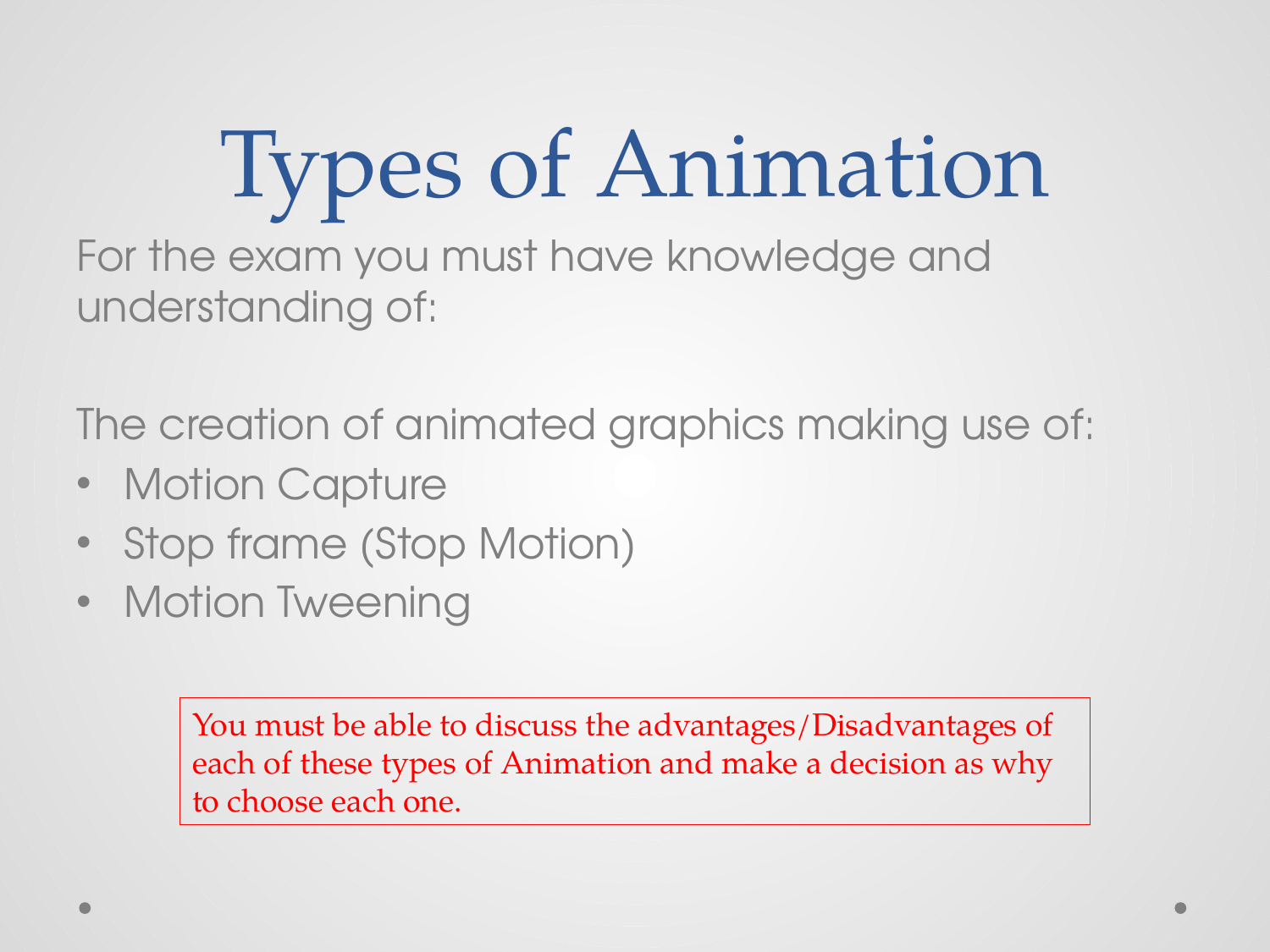

# Types of Animation
For the exam you must have knowledge and understanding of:

The creation of animated graphics making use of:
Motion Capture
Stop frame (Stop Motion)
Motion Tweening
You must be able to discuss the advantages/Disadvantages of each of these types of Animation and make a decision as why to choose each one.